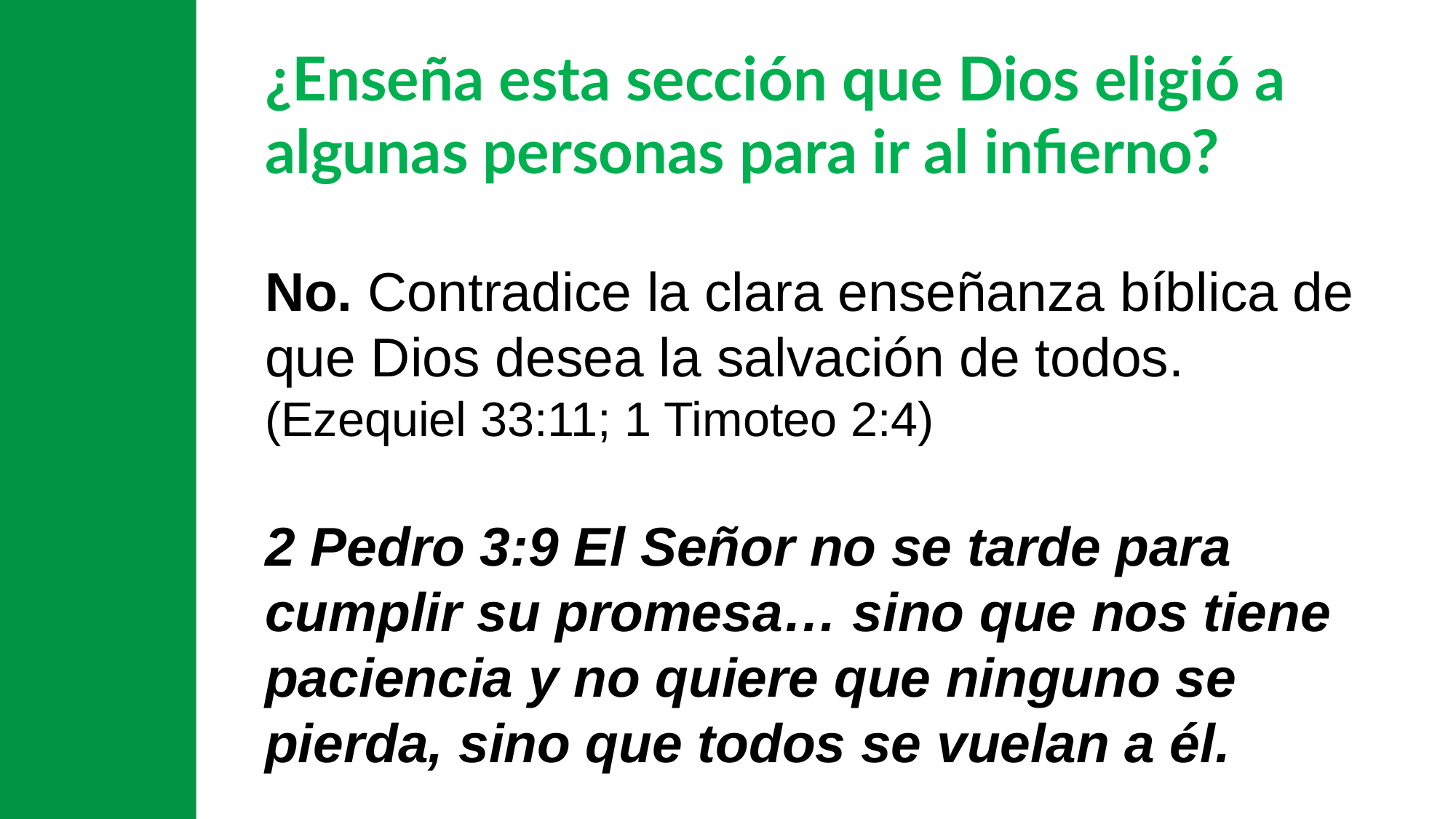

¿Enseña esta sección que Dios eligió a algunas personas para ir al infierno?
No. Contradice la clara enseñanza bíblica de que Dios desea la salvación de todos. (Ezequiel 33:11; 1 Timoteo 2:4)

2 Pedro 3:9 El Señor no se tarde para cumplir su promesa… sino que nos tiene paciencia y no quiere que ninguno se pierda, sino que todos se vuelan a él.